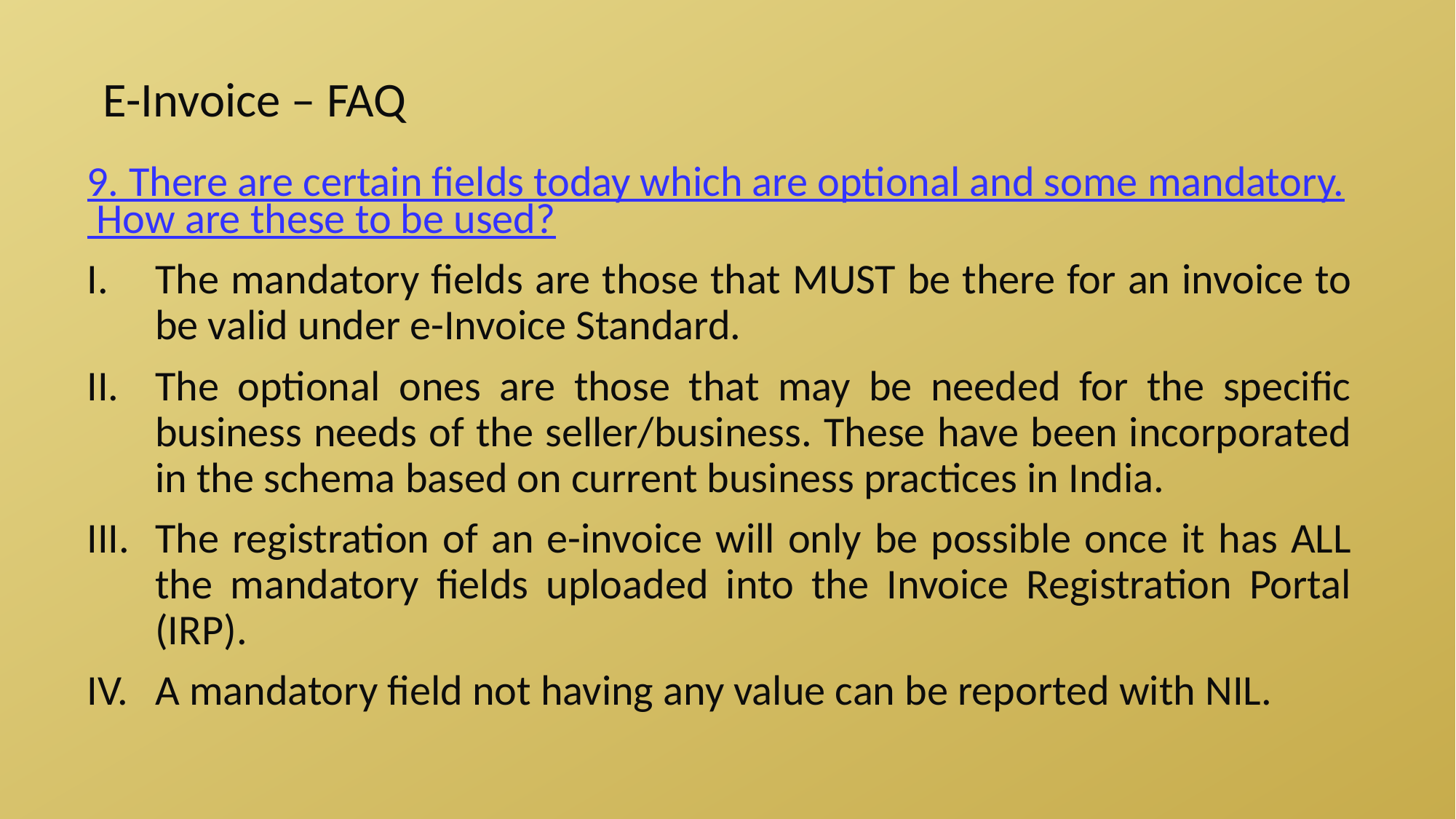

E-Invoice – FAQ

9. There are certain fields today which are optional and some mandatory. How are these to be used?
The mandatory fields are those that MUST be there for an invoice to be valid under e-Invoice Standard.
The optional ones are those that may be needed for the specific business needs of the seller/business. These have been incorporated in the schema based on current business practices in India.
The registration of an e-invoice will only be possible once it has ALL the mandatory fields uploaded into the Invoice Registration Portal (IRP).
A mandatory field not having any value can be reported with NIL.